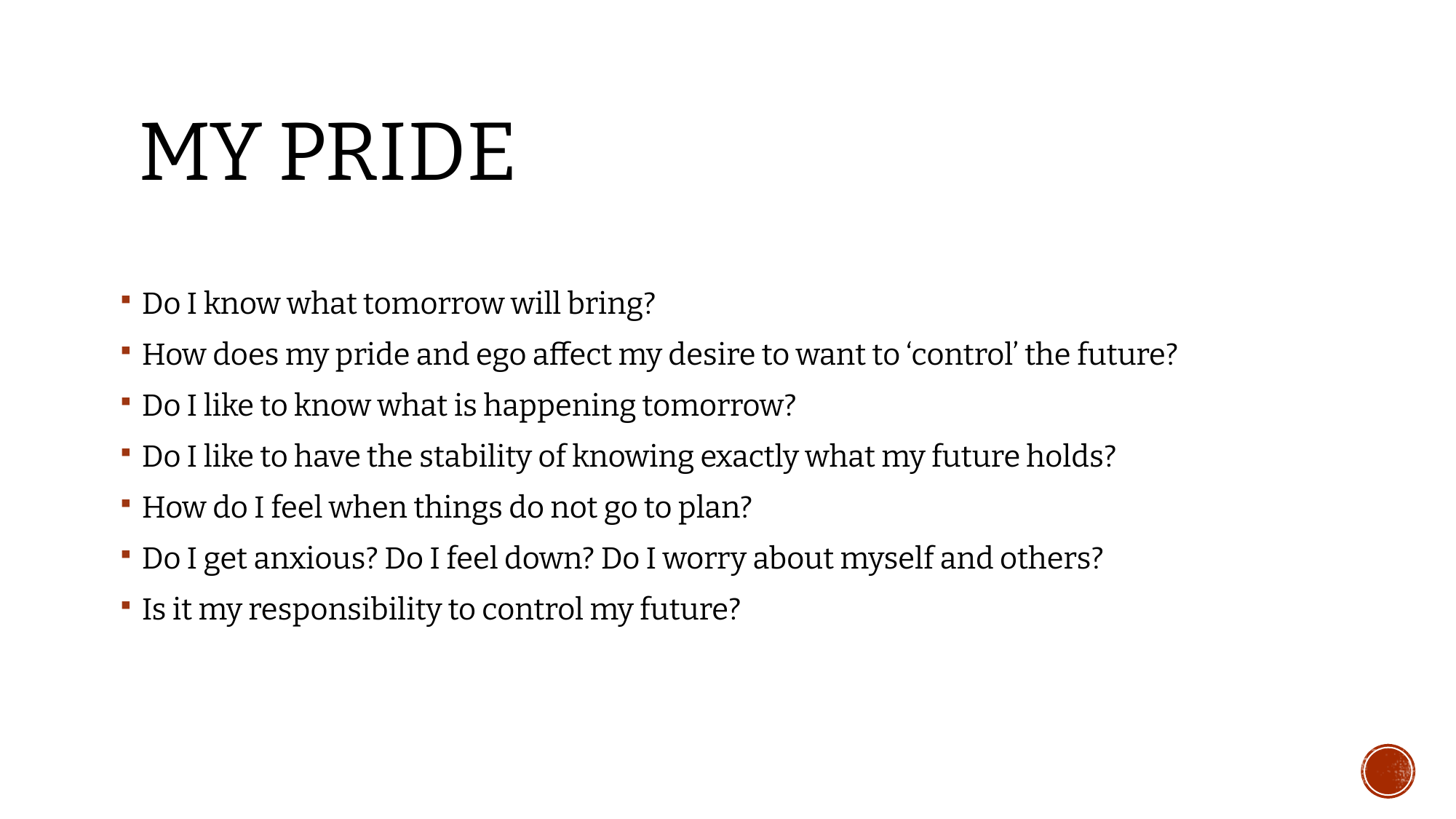

# My Pride
Do I know what tomorrow will bring?
How does my pride and ego affect my desire to want to ‘control’ the future?
Do I like to know what is happening tomorrow?
Do I like to have the stability of knowing exactly what my future holds?
How do I feel when things do not go to plan?
Do I get anxious? Do I feel down? Do I worry about myself and others?
Is it my responsibility to control my future?